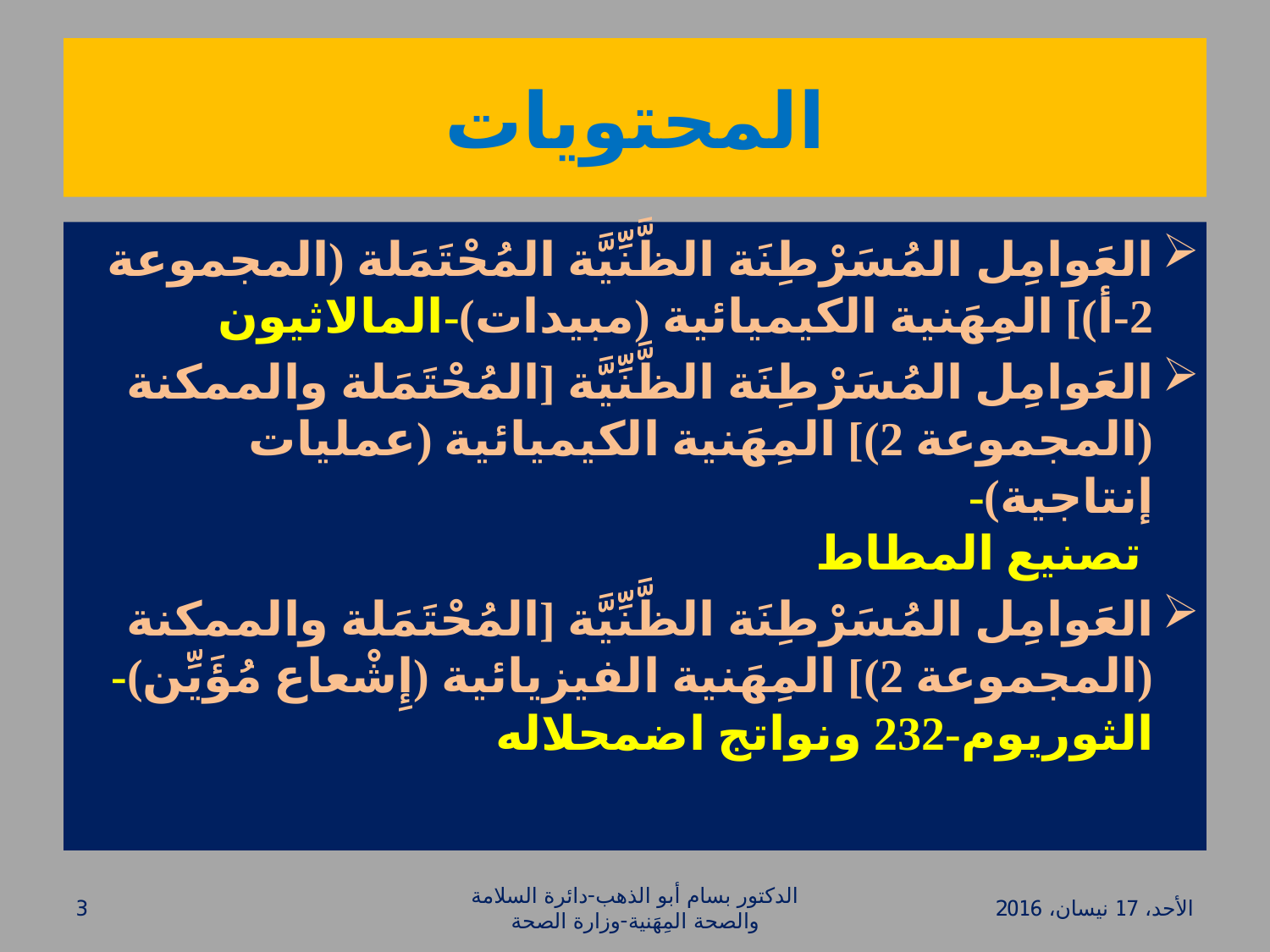

# المحتويات
العَوامِل المُسَرْطِنَة الظَّنِّيَّة المُحْتَمَلة (المجموعة 2-أ)] المِهَنية الكيميائية (مبيدات)-المالاثيون
العَوامِل المُسَرْطِنَة الظَّنِّيَّة [المُحْتَمَلة والممكنة (المجموعة 2)] المِهَنية الكيميائية (عمليات إنتاجية)-
 تصنيع المطاط
العَوامِل المُسَرْطِنَة الظَّنِّيَّة [المُحْتَمَلة والممكنة (المجموعة 2)] المِهَنية الفيزيائية (إِشْعاع مُؤَيِّن)-
الثوريوم-232 ونواتج اضمحلاله
3
الدكتور بسام أبو الذهب-دائرة السلامة والصحة المِهَنية-وزارة الصحة
الأحد، 17 نيسان، 2016